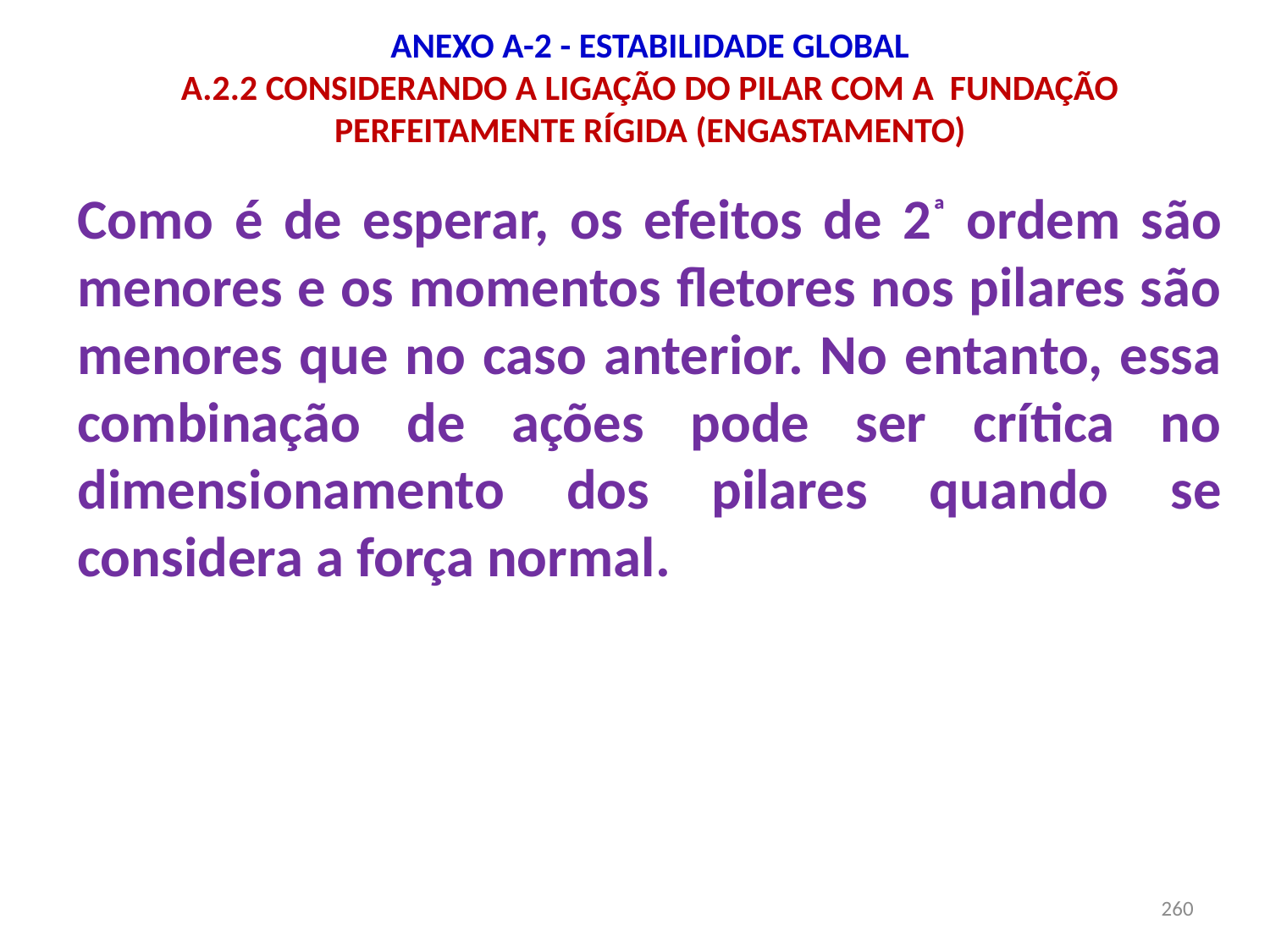

# ANEXO A-2 - ESTABILIDADE GLOBAL A.2.2 CONSIDERANDO A LIGAÇÃO DO PILAR COM A  FUNDAÇÃO PERFEITAMENTE RÍGIDA (ENGASTAMENTO)
Como é de esperar, os efeitos de 2ª ordem são menores e os momentos fletores nos pilares são menores que no caso anterior. No entanto, essa combinação de ações pode ser crítica no dimensionamento dos pilares quando se considera a força normal.
260